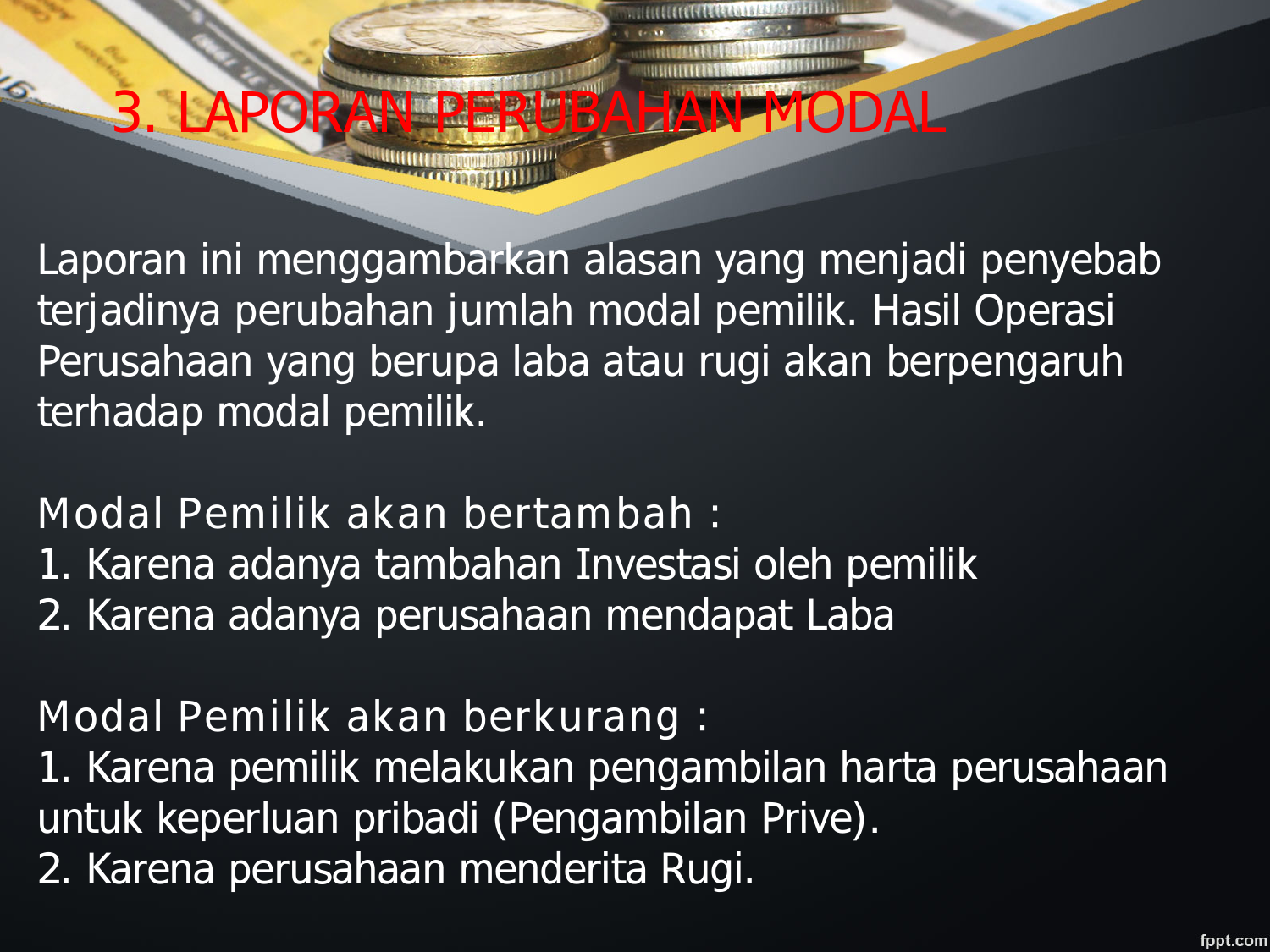

3. LAPORAN PERUBAHAN MODAL
Laporan ini menggambarkan alasan yang menjadi penyebab terjadinya perubahan jumlah modal pemilik. Hasil Operasi Perusahaan yang berupa laba atau rugi akan berpengaruh terhadap modal pemilik.

Modal Pemilik akan bertambah :
1. Karena adanya tambahan Investasi oleh pemilik
2. Karena adanya perusahaan mendapat Laba

Modal Pemilik akan berkurang :
1. Karena pemilik melakukan pengambilan harta perusahaan untuk keperluan pribadi (Pengambilan Prive).
2. Karena perusahaan menderita Rugi.